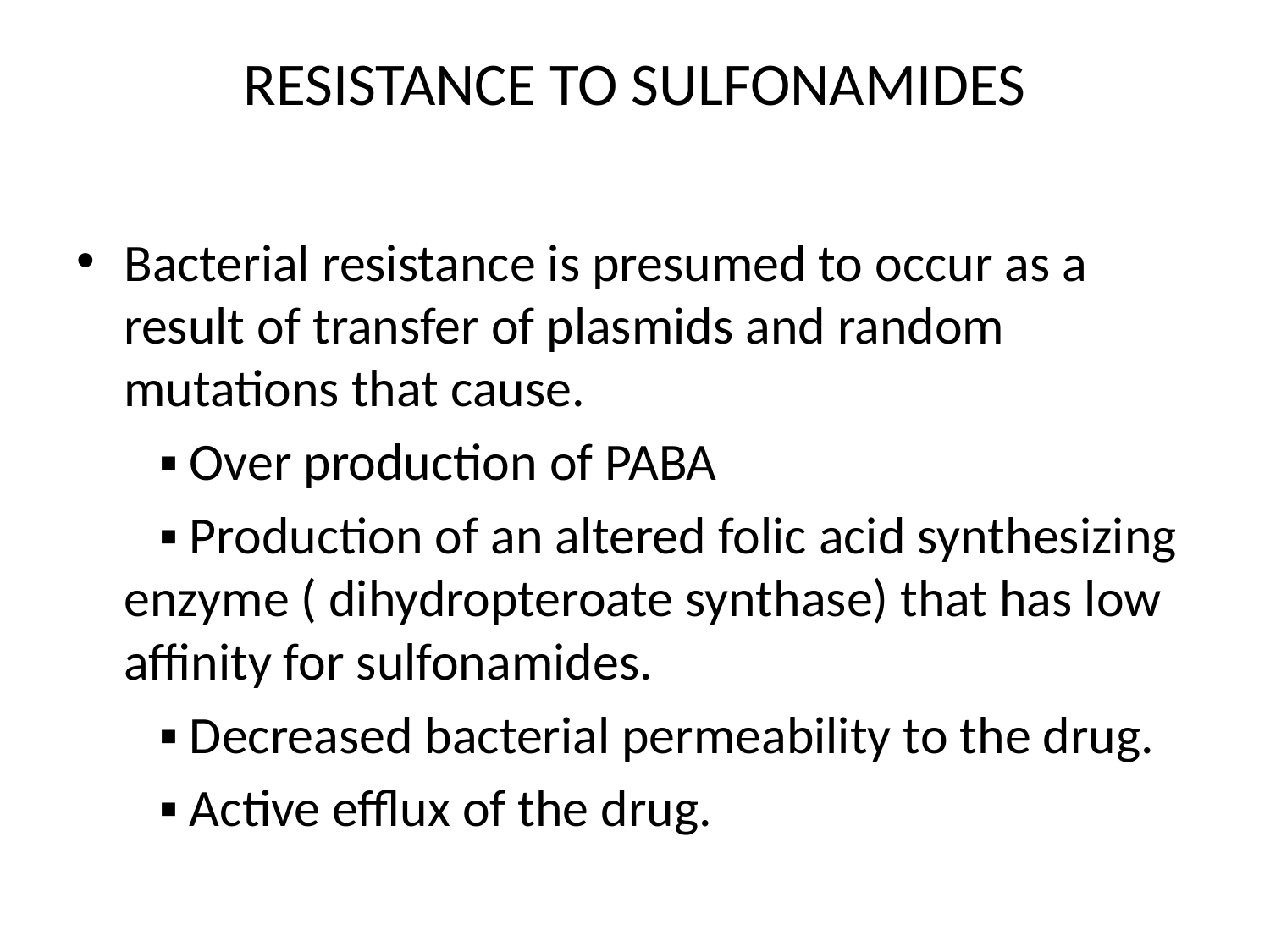

# RESISTANCE TO SULFONAMIDES
Bacterial resistance is presumed to occur as a result of transfer of plasmids and random mutations that cause.
       ▪ Over production of PABA
       ▪ Production of an altered folic acid synthesizing enzyme ( dihydropteroate synthase) that has low affinity for sulfonamides.
       ▪ Decreased bacterial permeability to the drug.
       ▪ Active efflux of the drug.